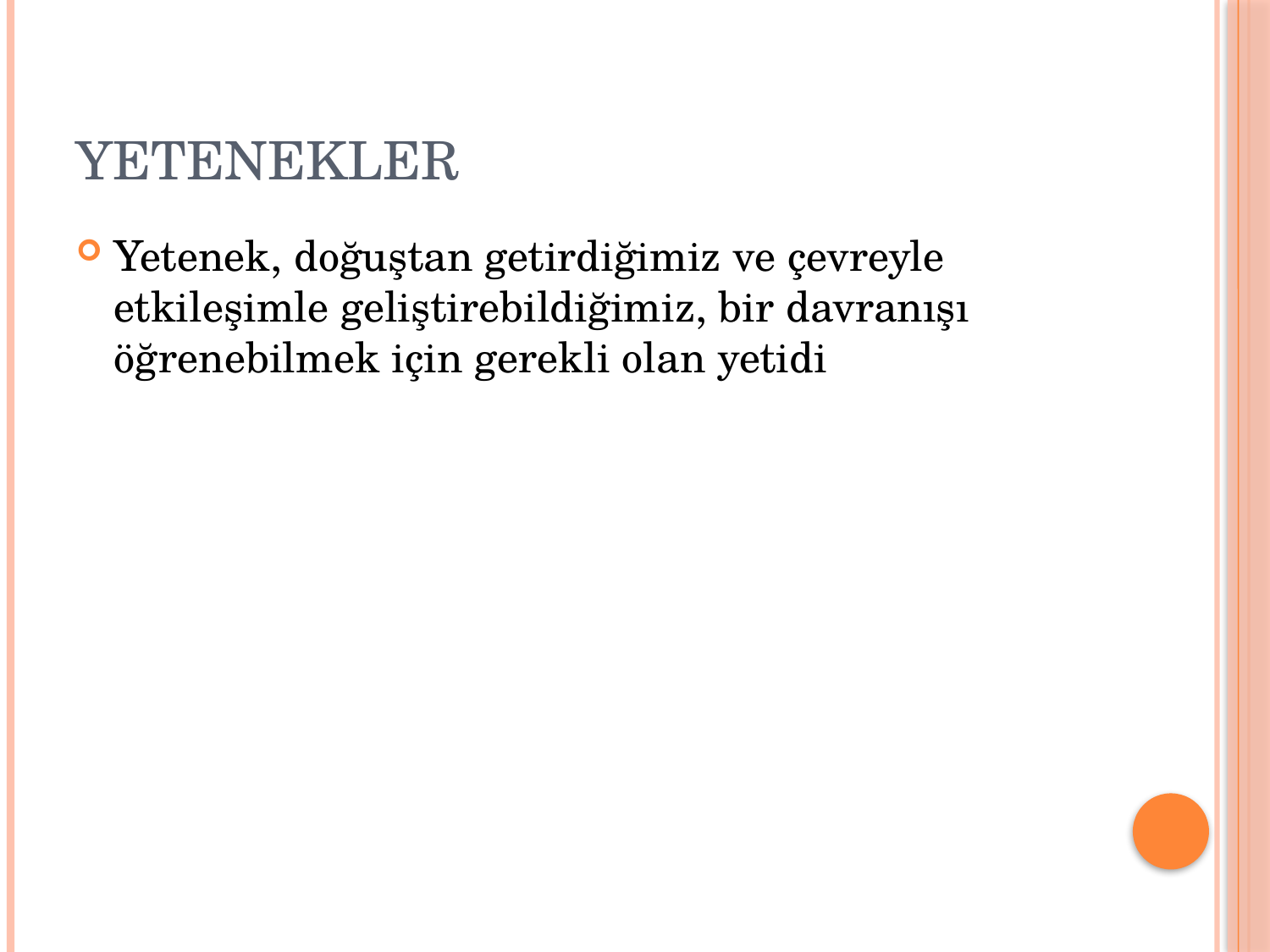

# YETENEKLER
Yetenek, doğuştan getirdiğimiz ve çevreyle etkileşimle geliştirebildiğimiz, bir davranışı öğrenebilmek için gerekli olan yetidi